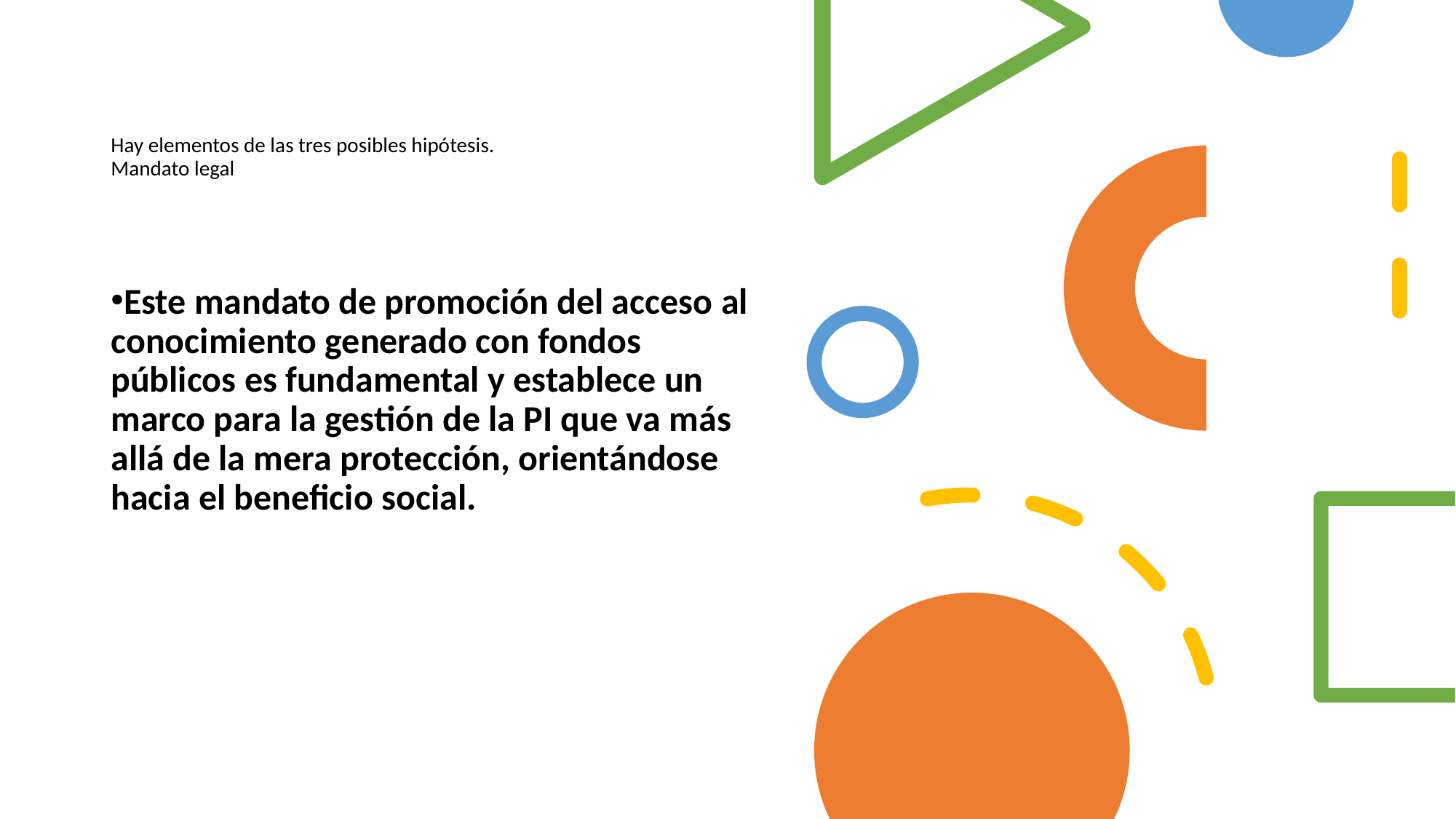

# Hay elementos de las tres posibles hipótesis. Mandato legal

Este mandato de promoción del acceso al conocimiento generado con fondos públicos es fundamental y establece un marco para la gestión de la PI que va más allá de la mera protección, orientándose hacia el beneficio social.